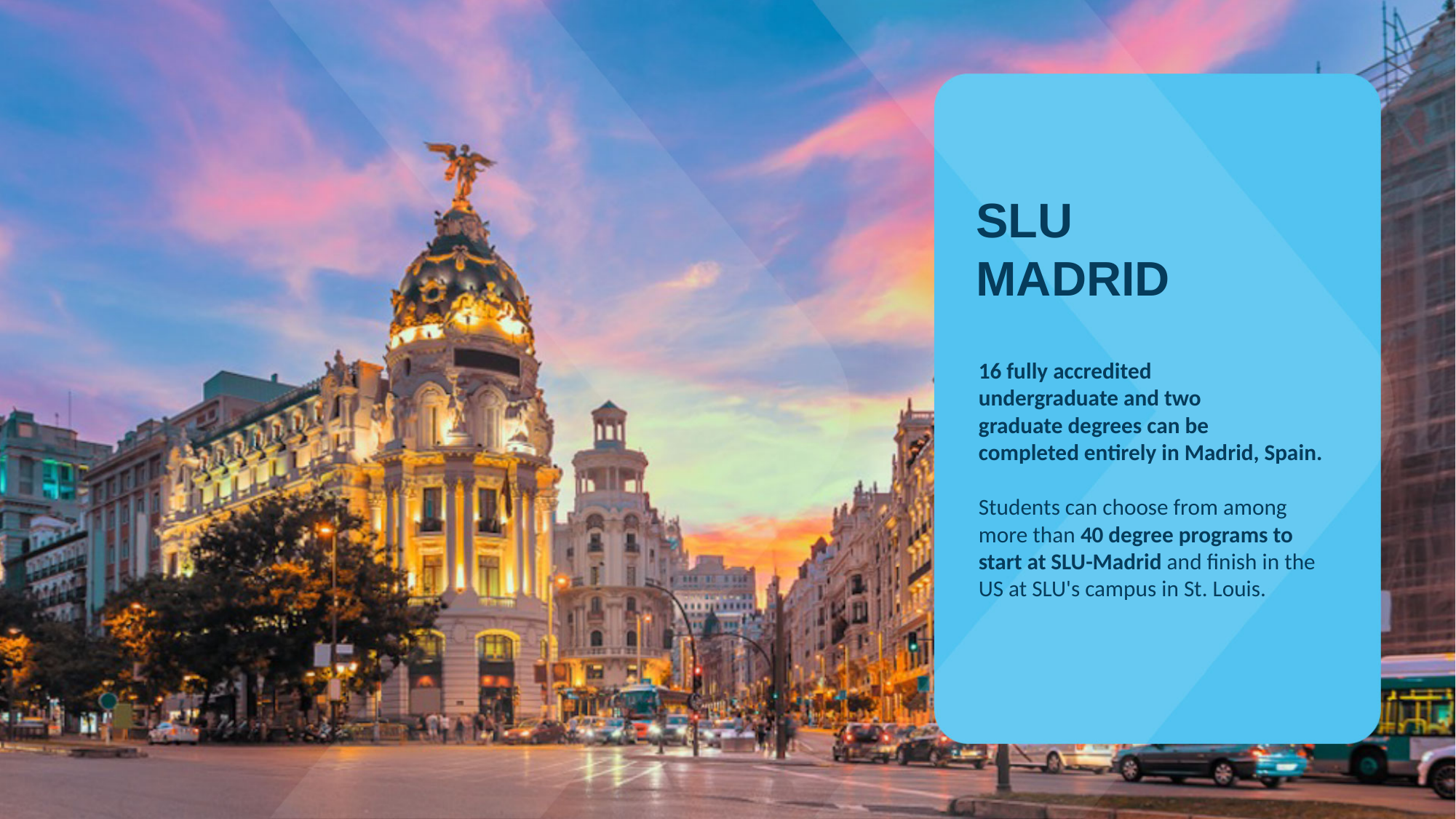

SLU
MADRID
16 fully accredited
undergraduate and two
graduate degrees can be
completed entirely in Madrid, Spain.

Students can choose from among
more than 40 degree programs to
start at SLU-Madrid and finish in the
US at SLU's campus in St. Louis.